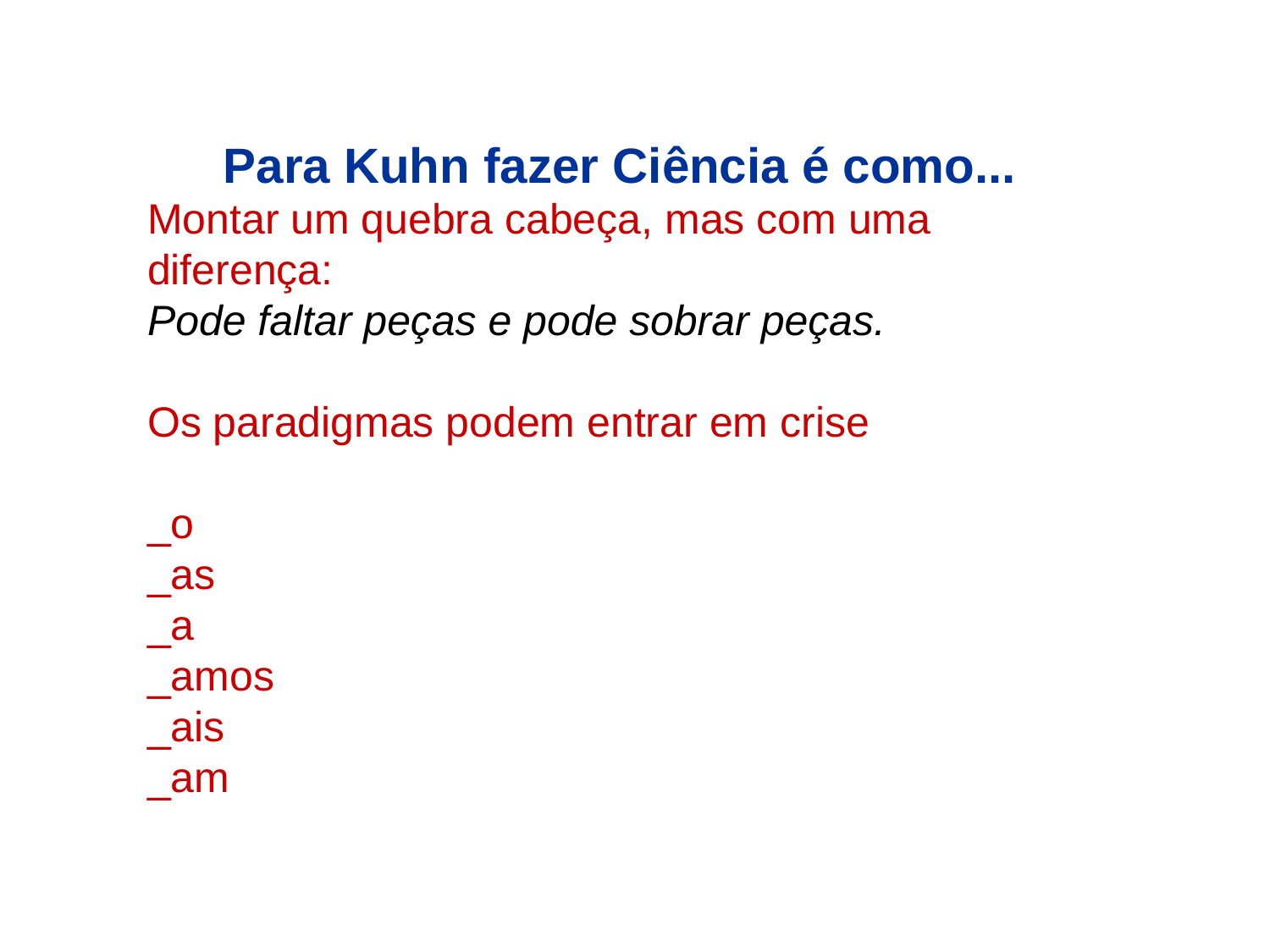

#
Para Kuhn fazer Ciência é como...

Montar um quebra cabeça, mas com uma diferença:
Pode faltar peças e pode sobrar peças.

Os paradigmas podem entrar em crise

_o
_as
_a
_amos
_ais
_am